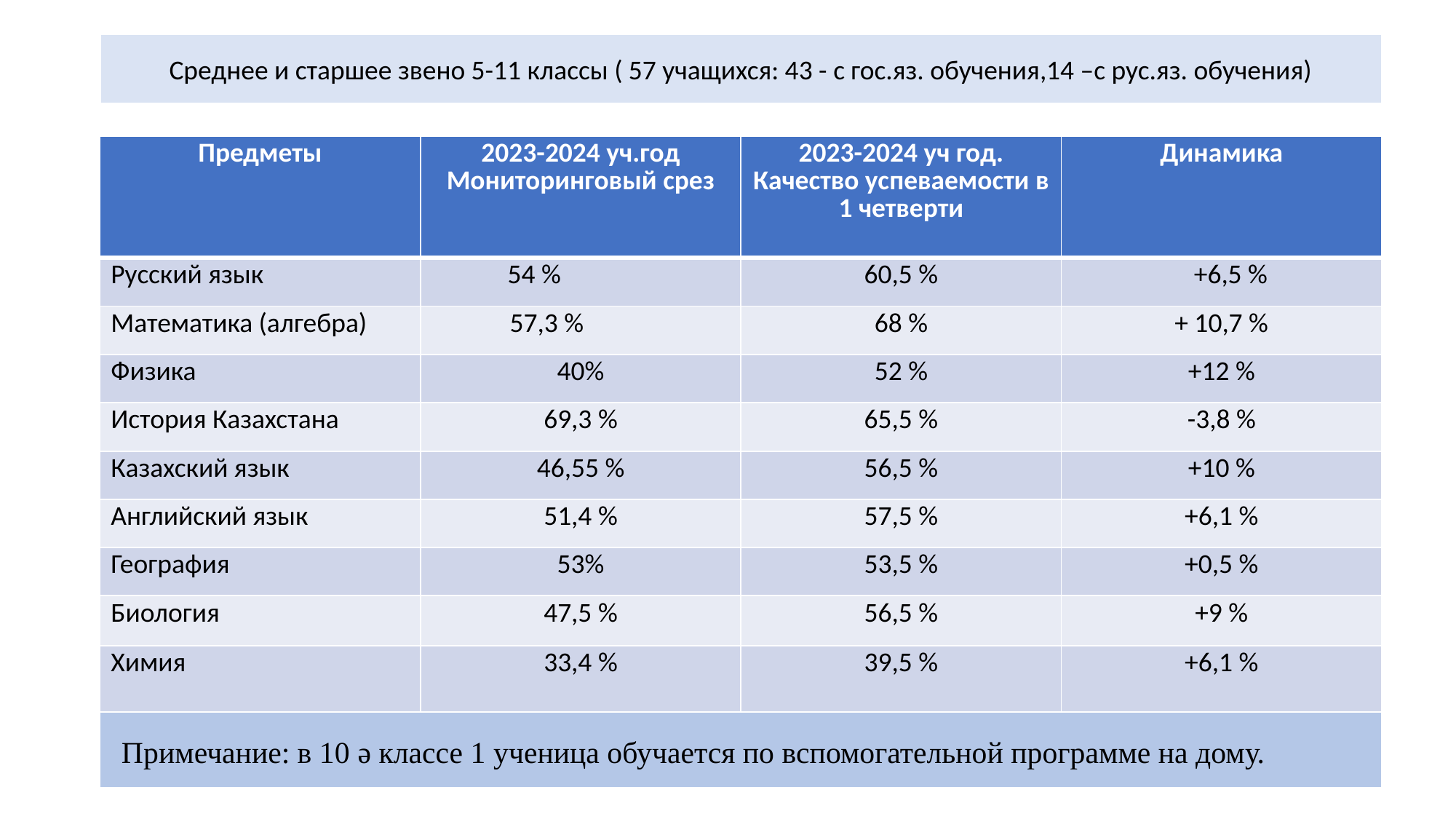

Среднее и старшее звено 5-11 классы ( 57 учащихся: 43 - с гос.яз. обучения,14 –с рус.яз. обучения)
| Предметы | 2023-2024 уч.год Мониторинговый срез | 2023-2024 уч год. Качество успеваемости в 1 четверти | Динамика |
| --- | --- | --- | --- |
| Русский язык | 54 % | 60,5 % | +6,5 % |
| Математика (алгебра) | 57,3 % | 68 % | + 10,7 % |
| Физика | 40% | 52 % | +12 % |
| История Казахстана | 69,3 % | 65,5 % | -3,8 % |
| Казахский язык | 46,55 % | 56,5 % | +10 % |
| Английский язык | 51,4 % | 57,5 % | +6,1 % |
| География | 53% | 53,5 % | +0,5 % |
| Биология | 47,5 % | 56,5 % | +9 % |
| Химия | 33,4 % | 39,5 % | +6,1 % |
Примечание: в 10 ә классе 1 ученица обучается по вспомогательной программе на дому.